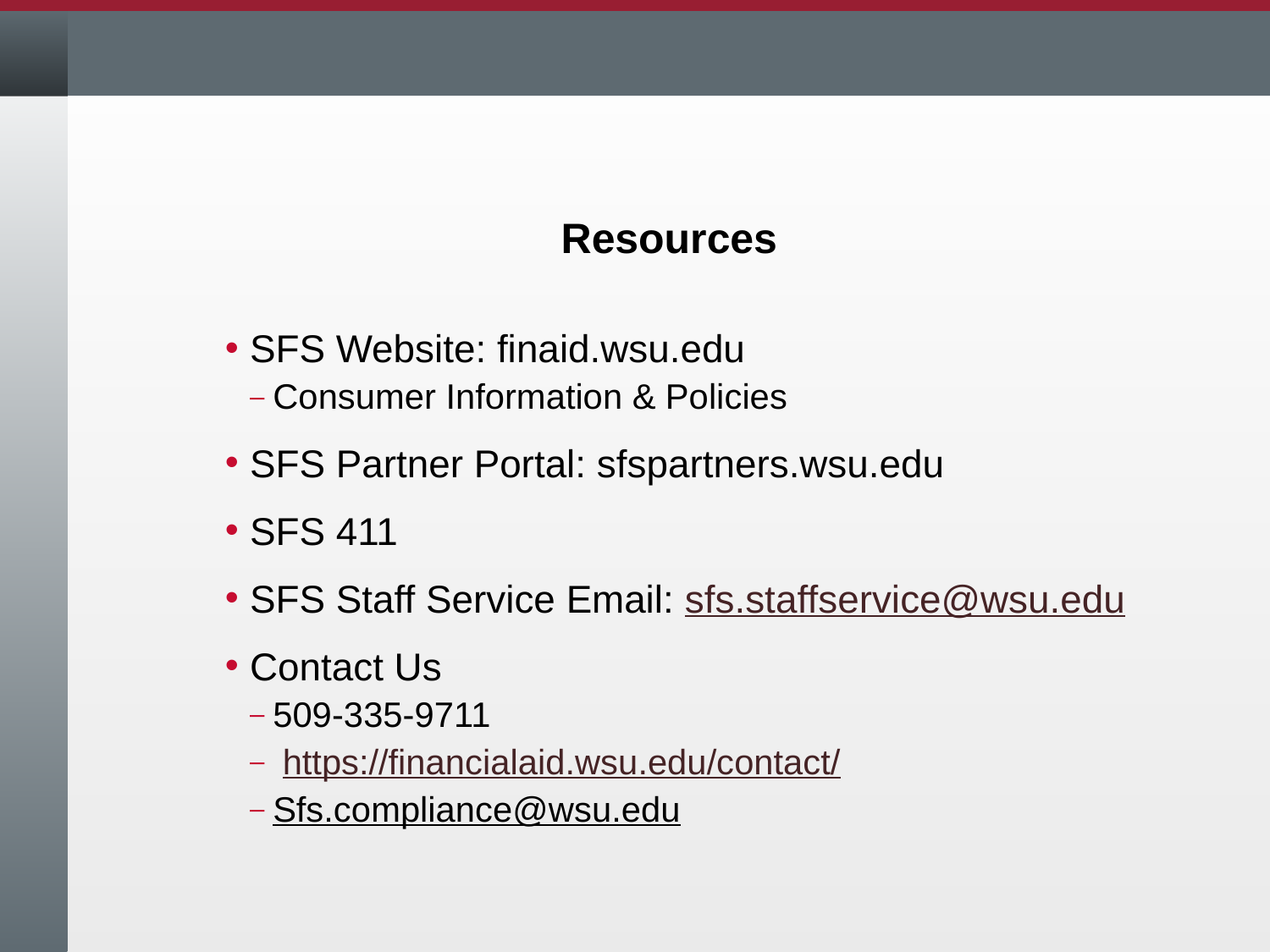

# Resources
SFS Website: finaid.wsu.edu
Consumer Information & Policies
SFS Partner Portal: sfspartners.wsu.edu
SFS 411
SFS Staff Service Email: sfs.staffservice@wsu.edu
Contact Us
509-335-9711
 https://financialaid.wsu.edu/contact/
Sfs.compliance@wsu.edu